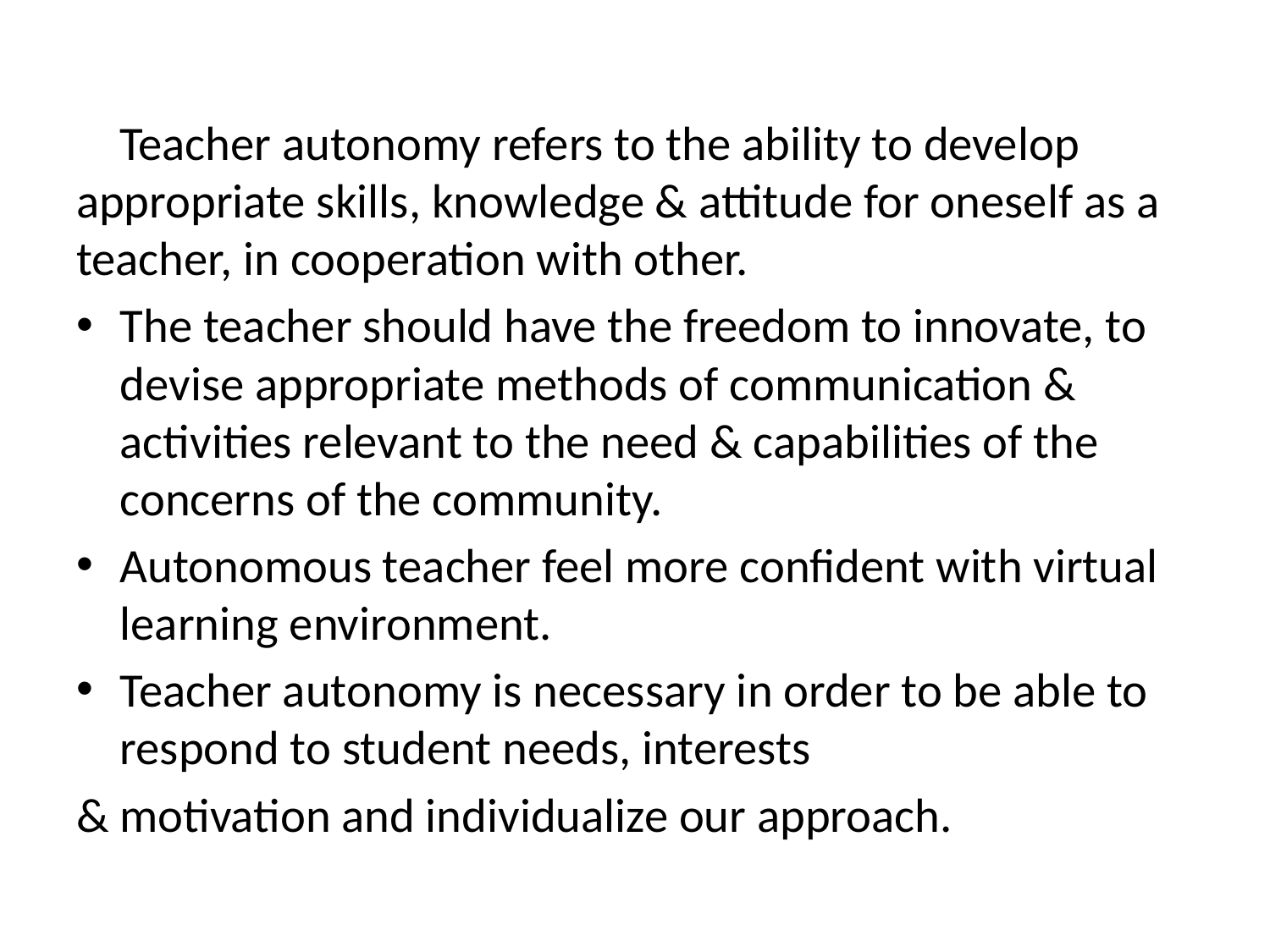

Teacher autonomy refers to the ability to develop appropriate skills, knowledge & attitude for oneself as a teacher, in cooperation with other.
The teacher should have the freedom to innovate, to devise appropriate methods of communication & activities relevant to the need & capabilities of the concerns of the community.
Autonomous teacher feel more confident with virtual learning environment.
Teacher autonomy is necessary in order to be able to respond to student needs, interests
& motivation and individualize our approach.